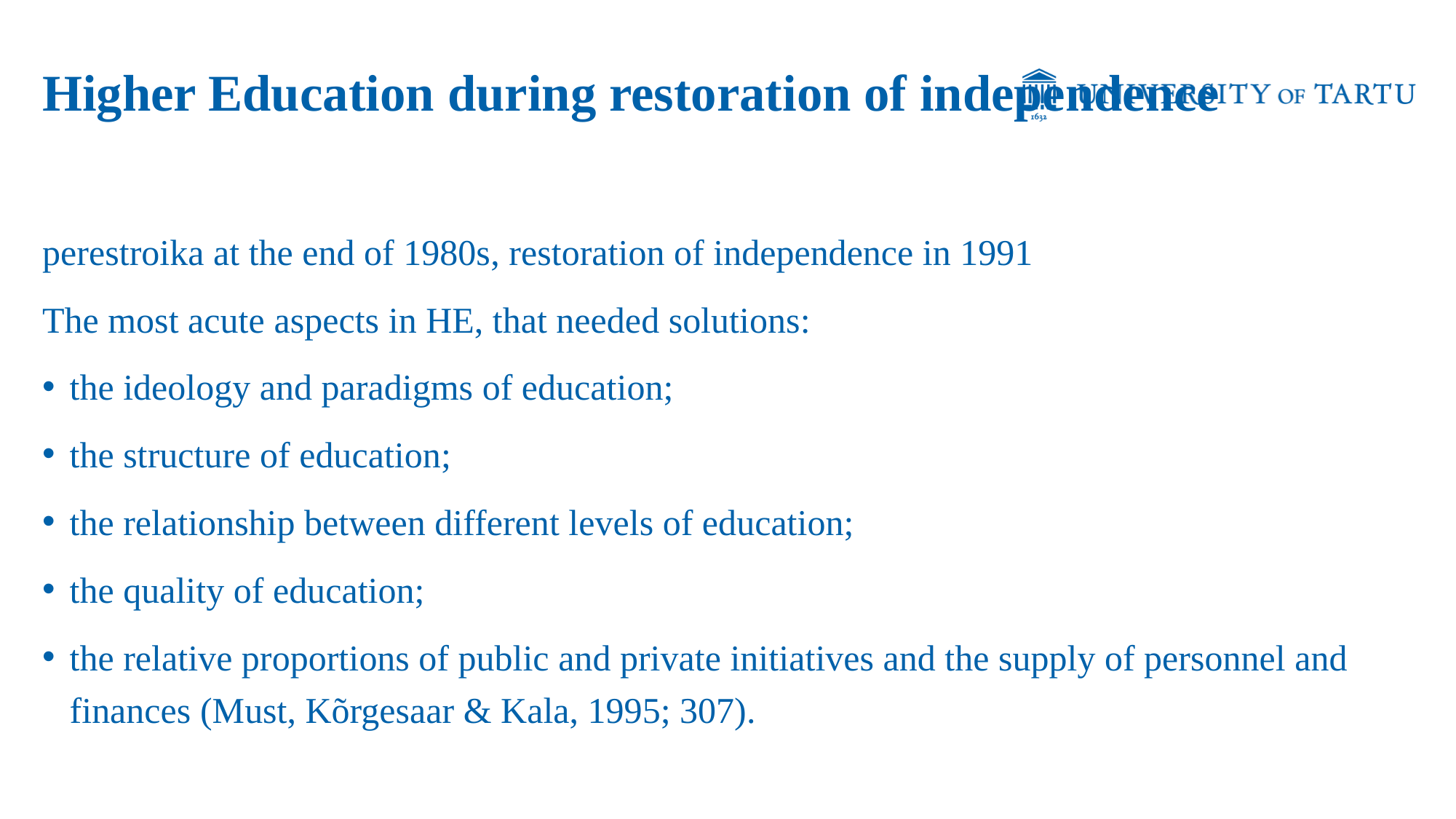

Higher Education during restoration of independence
perestroika at the end of 1980s, restoration of independence in 1991
The most acute aspects in HE, that needed solutions:
the ideology and paradigms of education;
the structure of education;
the relationship between different levels of education;
the quality of education;
the relative proportions of public and private initiatives and the supply of personnel and finances (Must, Kõrgesaar & Kala, 1995; 307).